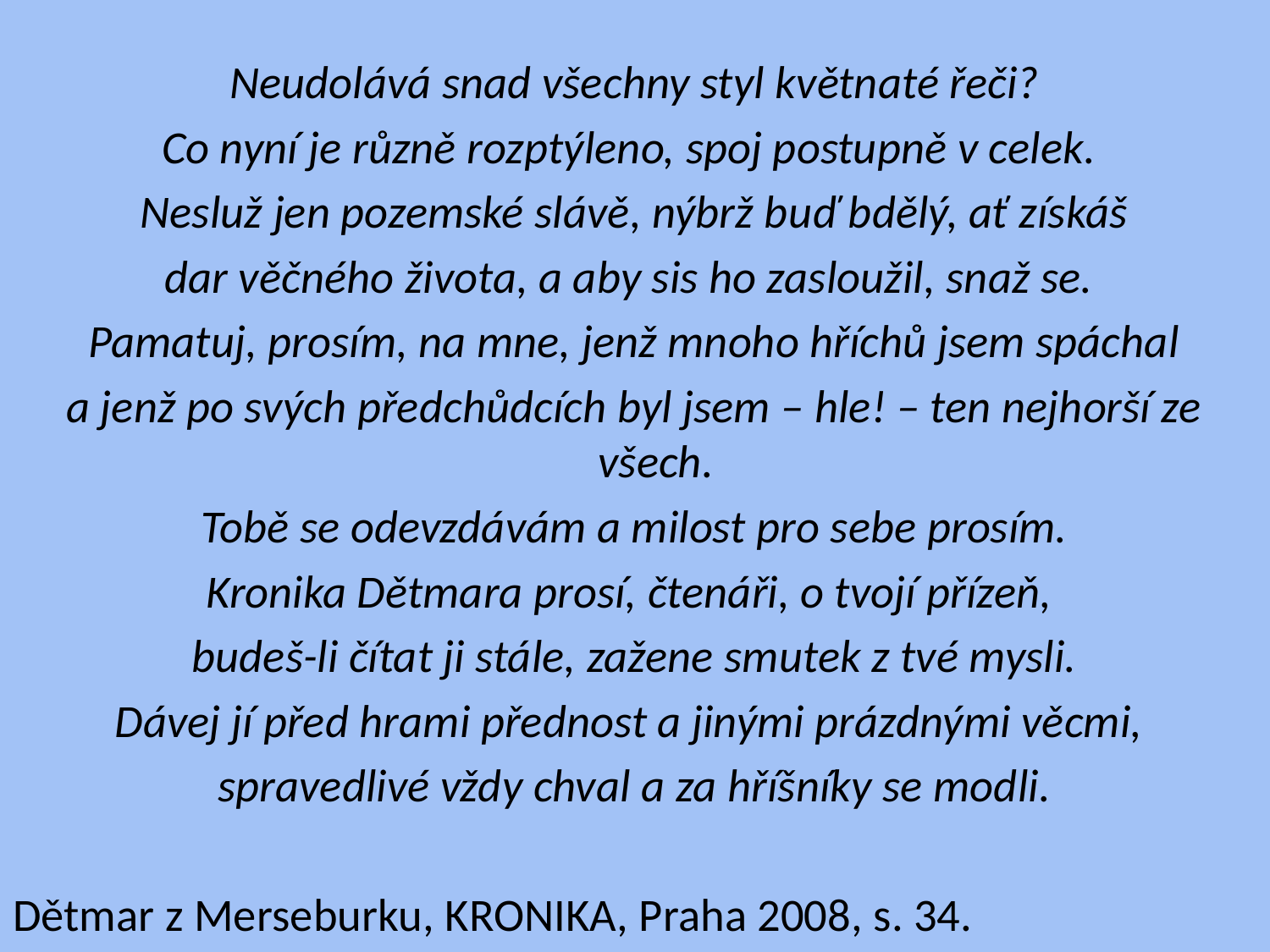

Neudolává snad všechny styl květnaté řeči?
Co nyní je různě rozptýleno, spoj postupně v celek.
Nesluž jen pozemské slávě, nýbrž buď bdělý, ať získáš
dar věčného života, a aby sis ho zasloužil, snaž se.
Pamatuj, prosím, na mne, jenž mnoho hříchů jsem spáchal
a jenž po svých předchůdcích byl jsem – hle! – ten nejhorší ze všech.
Tobě se odevzdávám a milost pro sebe prosím.
Kronika Dětmara prosí, čtenáři, o tvojí přízeň,
budeš-li čítat ji stále, zažene smutek z tvé mysli.
Dávej jí před hrami přednost a jinými prázdnými věcmi,
spravedlivé vždy chval a za hříšníky se modli.

Dětmar z Merseburku, KRONIKA, Praha 2008, s. 34.